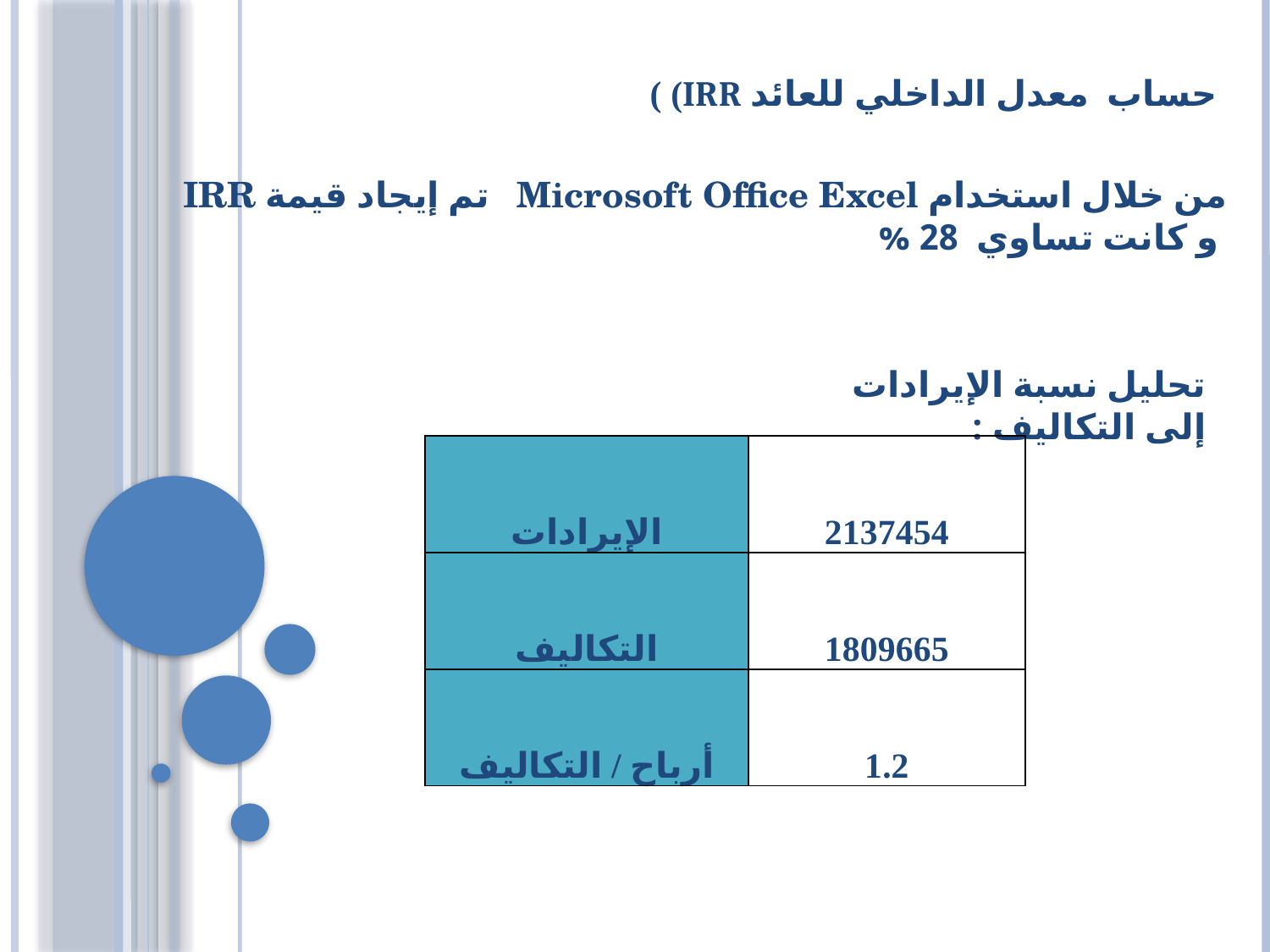

حساب  معدل الداخلي للعائد IRR) )

من خلال استخدام Microsoft Office Excel   تم إيجاد قيمة IRR   و كانت تساوي  28 %
تحليل نسبة الإيرادات إلى التكاليف :
| الإيرادات | 2137454 |
| --- | --- |
| التكاليف | 1809665 |
| أرباح / التكاليف | 1.2 |